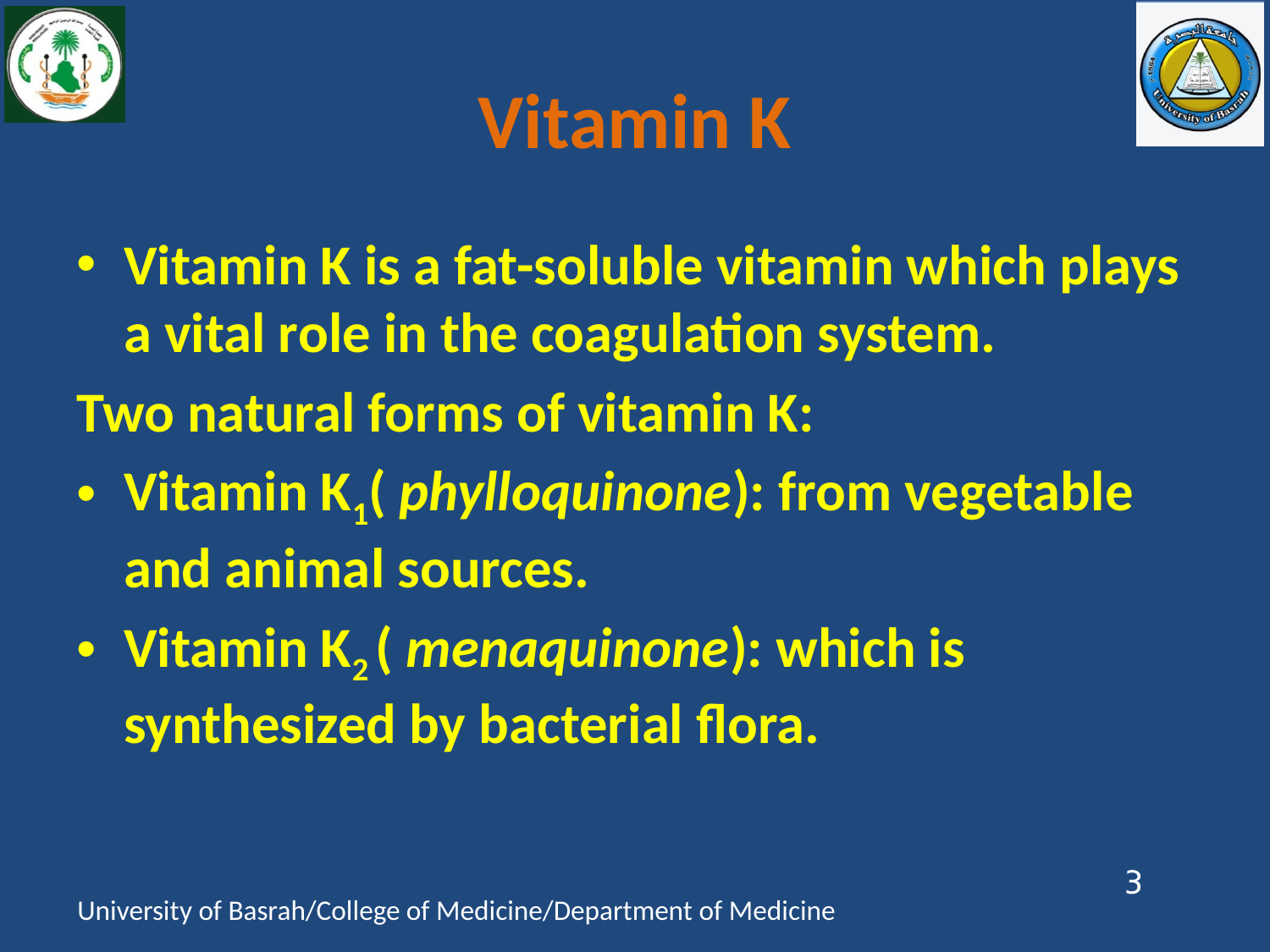

# Vitamin K
Vitamin K is a fat-soluble vitamin which plays a vital role in the coagulation system.
Two natural forms of vitamin K:
Vitamin K1( phylloquinone): from vegetable and animal sources.
Vitamin K2 ( menaquinone): which is synthesized by bacterial flora.

3
University of Basrah/College of Medicine/Department of Medicine